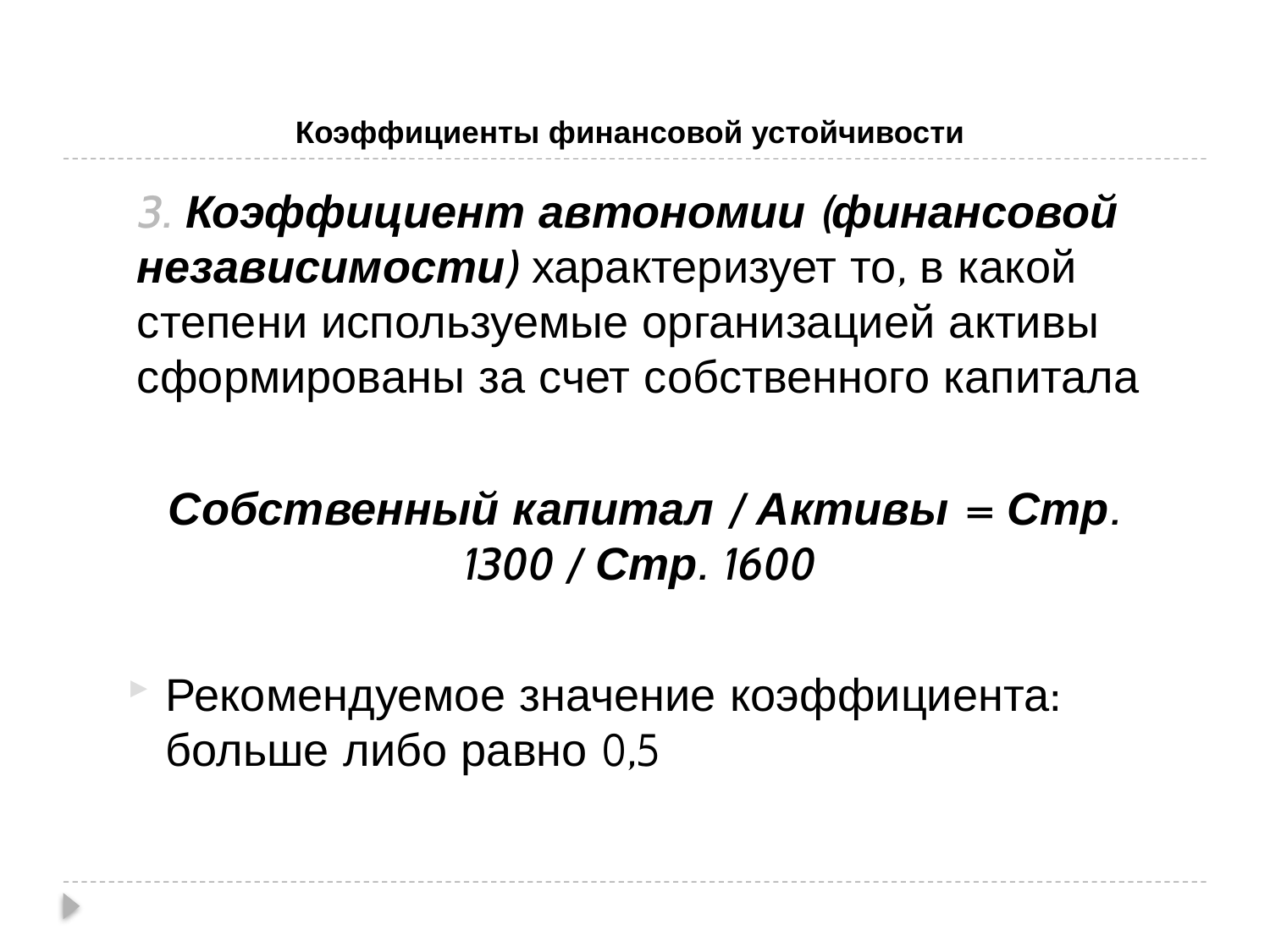

# Коэффициенты финансовой устойчивости
3. Коэффициент автономии (финансовой независимости) характеризует то, в какой степени используемые организацией активы сформированы за счет собственного капитала

Собственный капитал / Активы = Стр. 1300 / Стр. 1600

Рекомендуемое значение коэффициента: больше либо равно 0,5